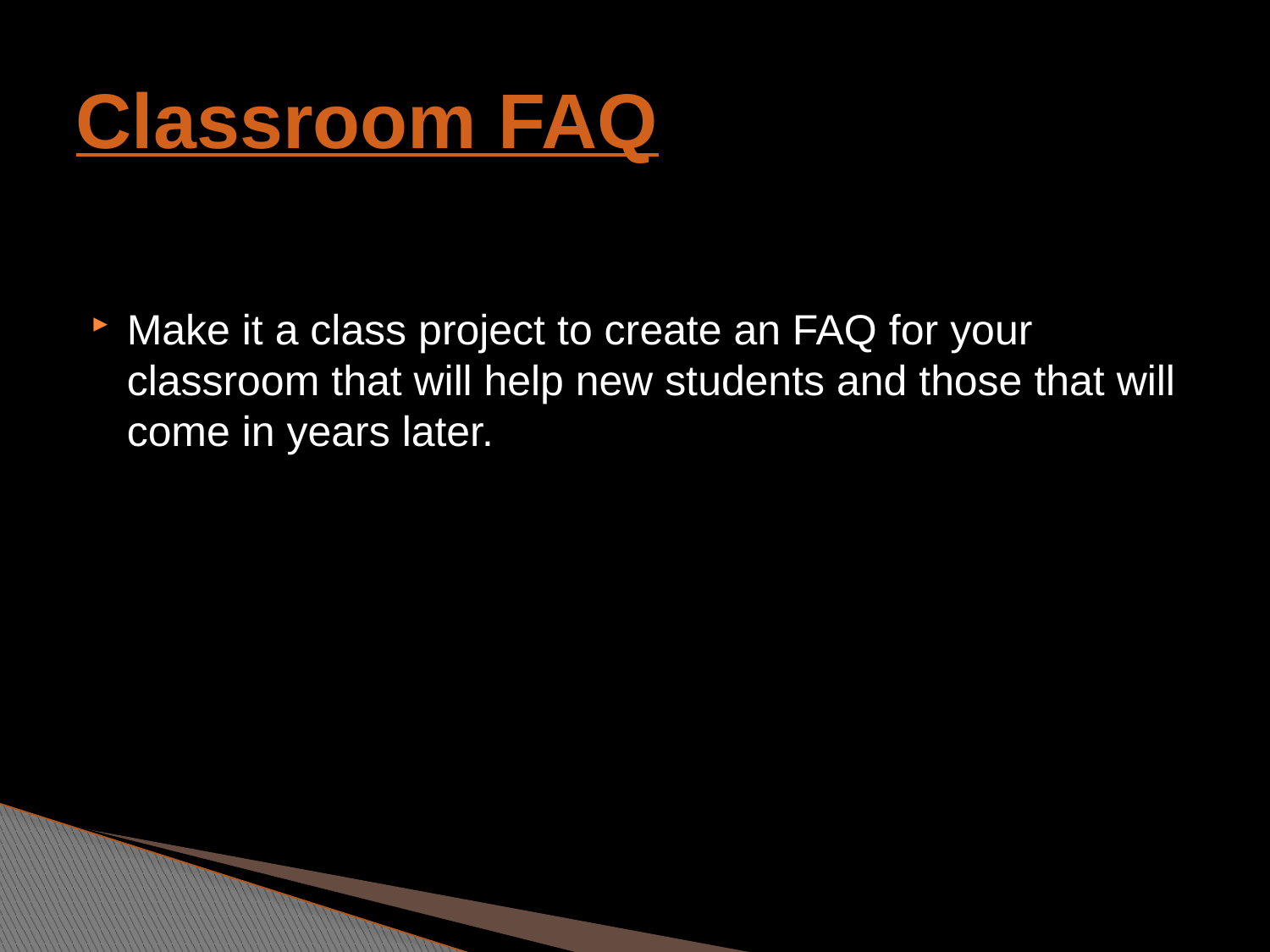

# Classroom FAQ
Make it a class project to create an FAQ for your classroom that will help new students and those that will come in years later.